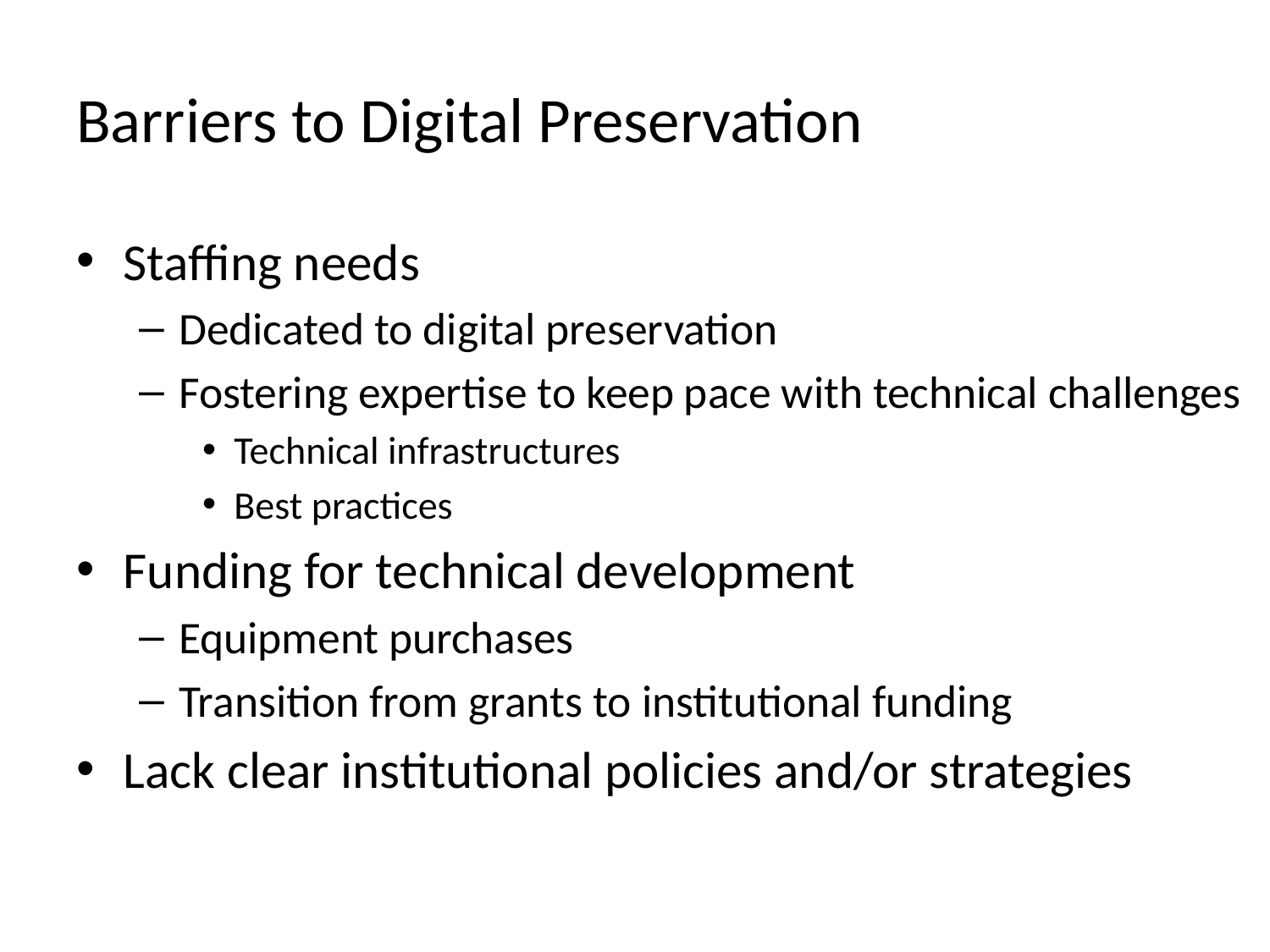

# Barriers to Digital Preservation
Staffing needs
Dedicated to digital preservation
Fostering expertise to keep pace with technical challenges
Technical infrastructures
Best practices
Funding for technical development
Equipment purchases
Transition from grants to institutional funding
Lack clear institutional policies and/or strategies